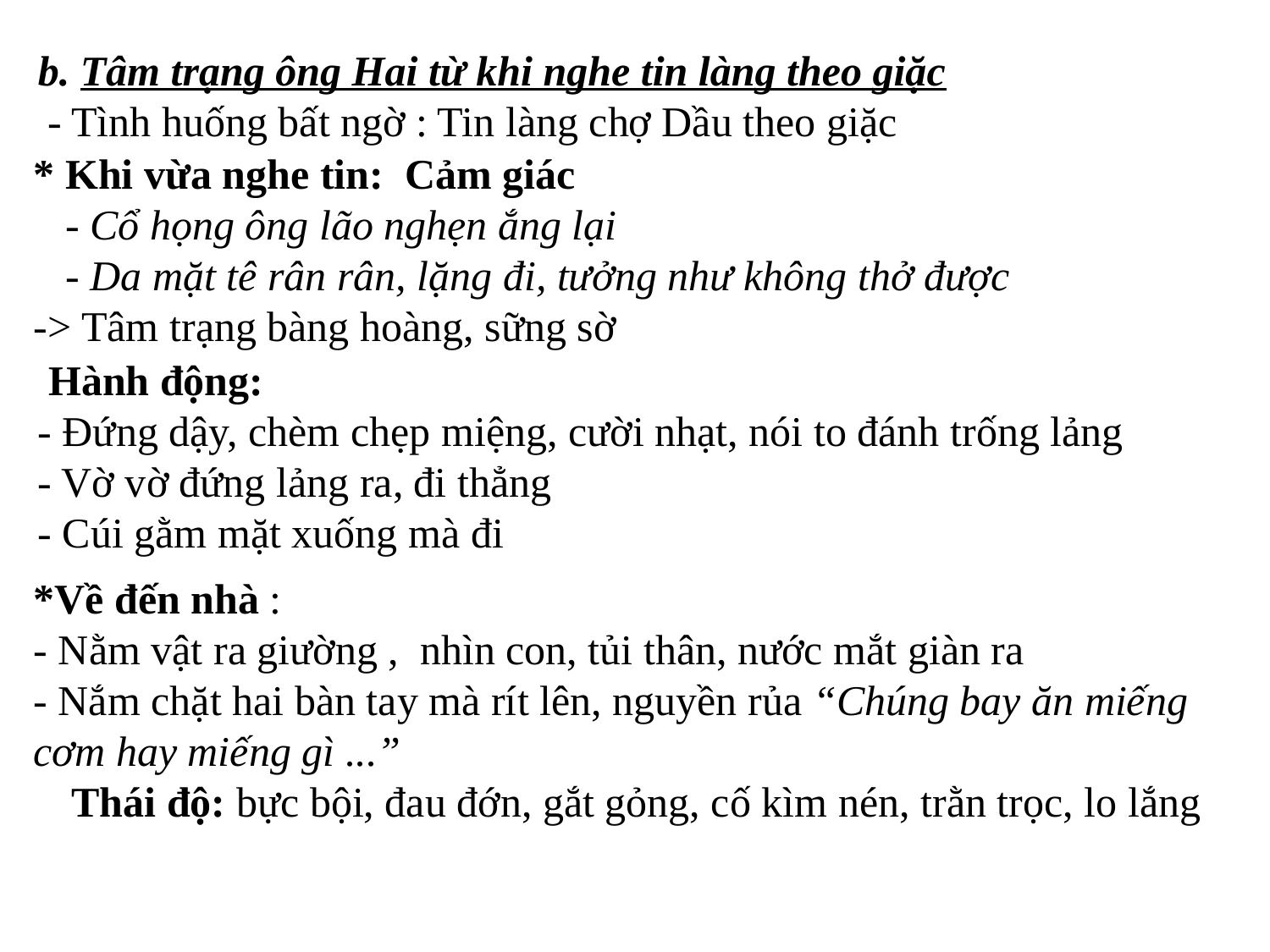

b. Tâm trạng ông Hai từ khi nghe tin làng theo giặc
 - Tình huống bất ngờ : Tin làng chợ Dầu theo giặc

* Khi vừa nghe tin:  Cảm giác
   - Cổ họng ông lão nghẹn ắng lại
   - Da mặt tê rân rân, lặng đi, tưởng như không thở được
-> Tâm trạng bàng hoàng, sững sờ

 Hành động:
- Đứng dậy, chèm chẹp miệng, cười nhạt, nói to đánh trống lảng
- Vờ vờ đứng lảng ra, đi thẳng
- Cúi gằm mặt xuống mà đi
*Về đến nhà :
- Nằm vật ra giường ,  nhìn con, tủi thân, nước mắt giàn ra
- Nắm chặt hai bàn tay mà rít lên, nguyền rủa “Chúng bay ăn miếng cơm hay miếng gì ...”
    Thái độ: bực bội, đau đớn, gắt gỏng, cố kìm nén, trằn trọc, lo lắng